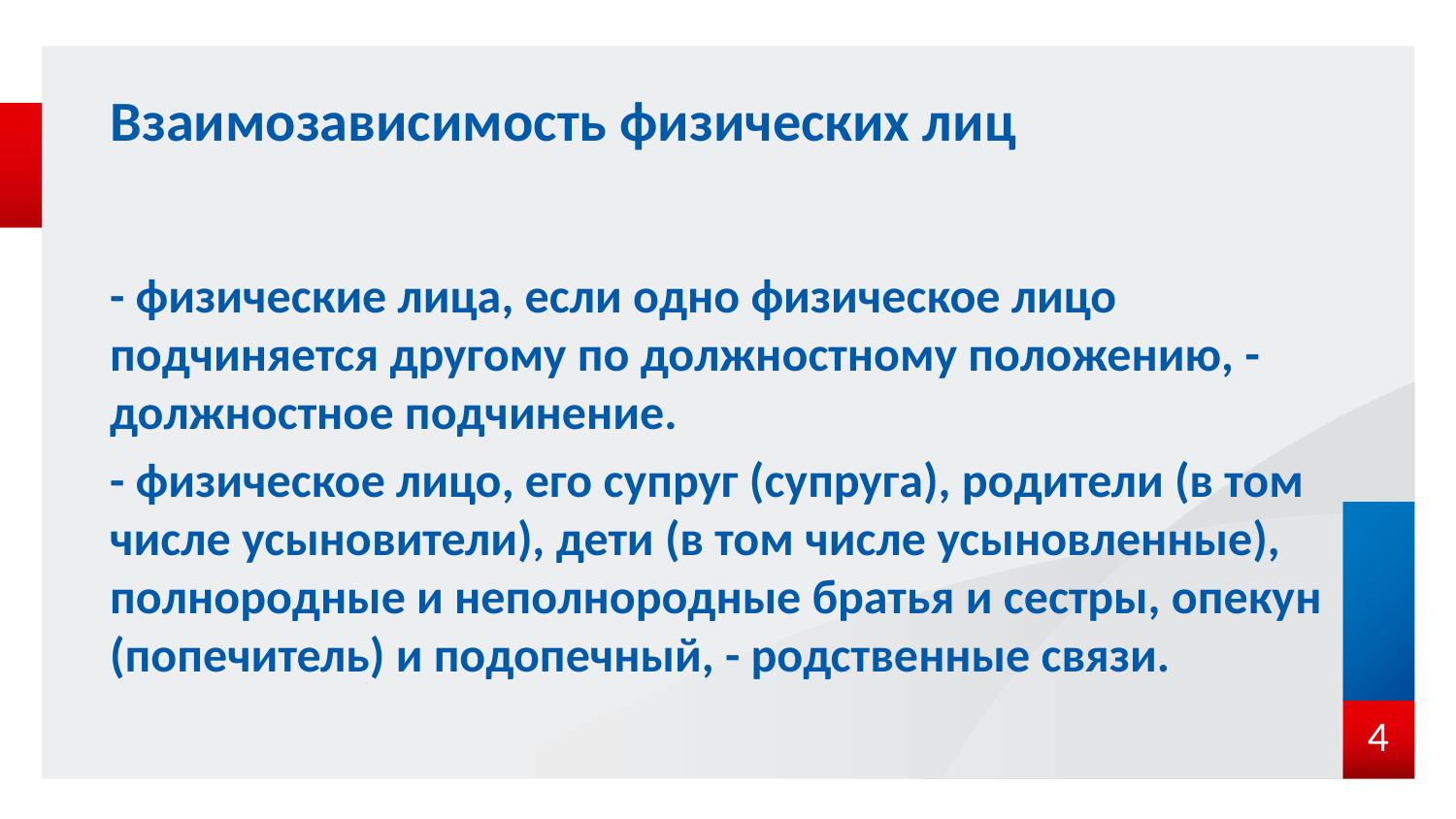

# Взаимозависимость физических лиц

- физические лица, если одно физическое лицо подчиняется другому по должностному положению, - должностное подчинение.
- физическое лицо, его супруг (супруга), родители (в том числе усыновители), дети (в том числе усыновленные), полнородные и неполнородные братья и сестры, опекун (попечитель) и подопечный, - родственные связи.

4